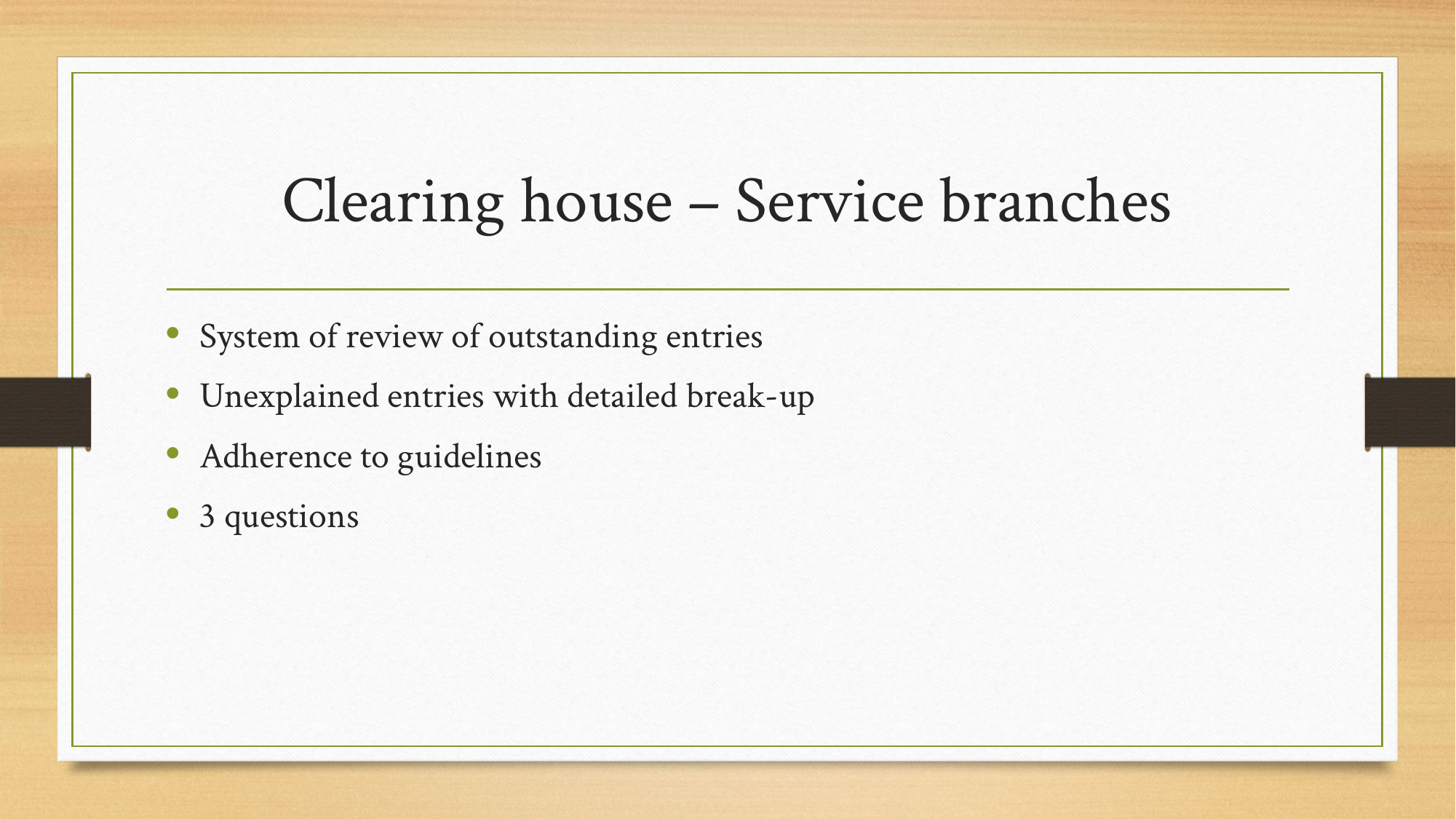

# Clearing house – Service branches
System of review of outstanding entries
Unexplained entries with detailed break-up
Adherence to guidelines
3 questions